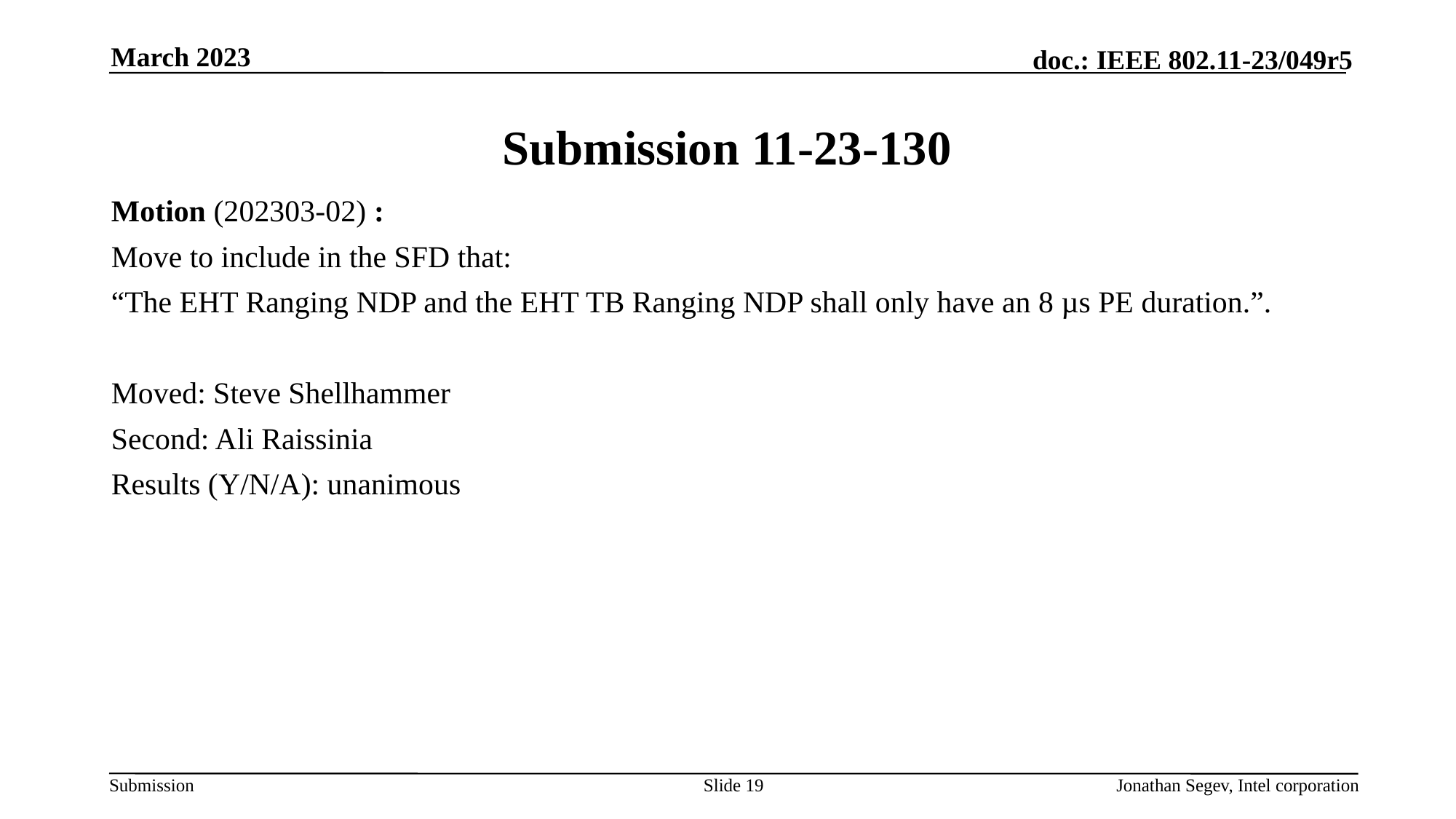

March 2023
# Submission 11-23-130
Motion (202303-02) :
Move to include in the SFD that:
“The EHT Ranging NDP and the EHT TB Ranging NDP shall only have an 8 µs PE duration.”.

Moved: Steve Shellhammer
Second: Ali Raissinia
Results (Y/N/A): unanimous
Slide 19
Jonathan Segev, Intel corporation